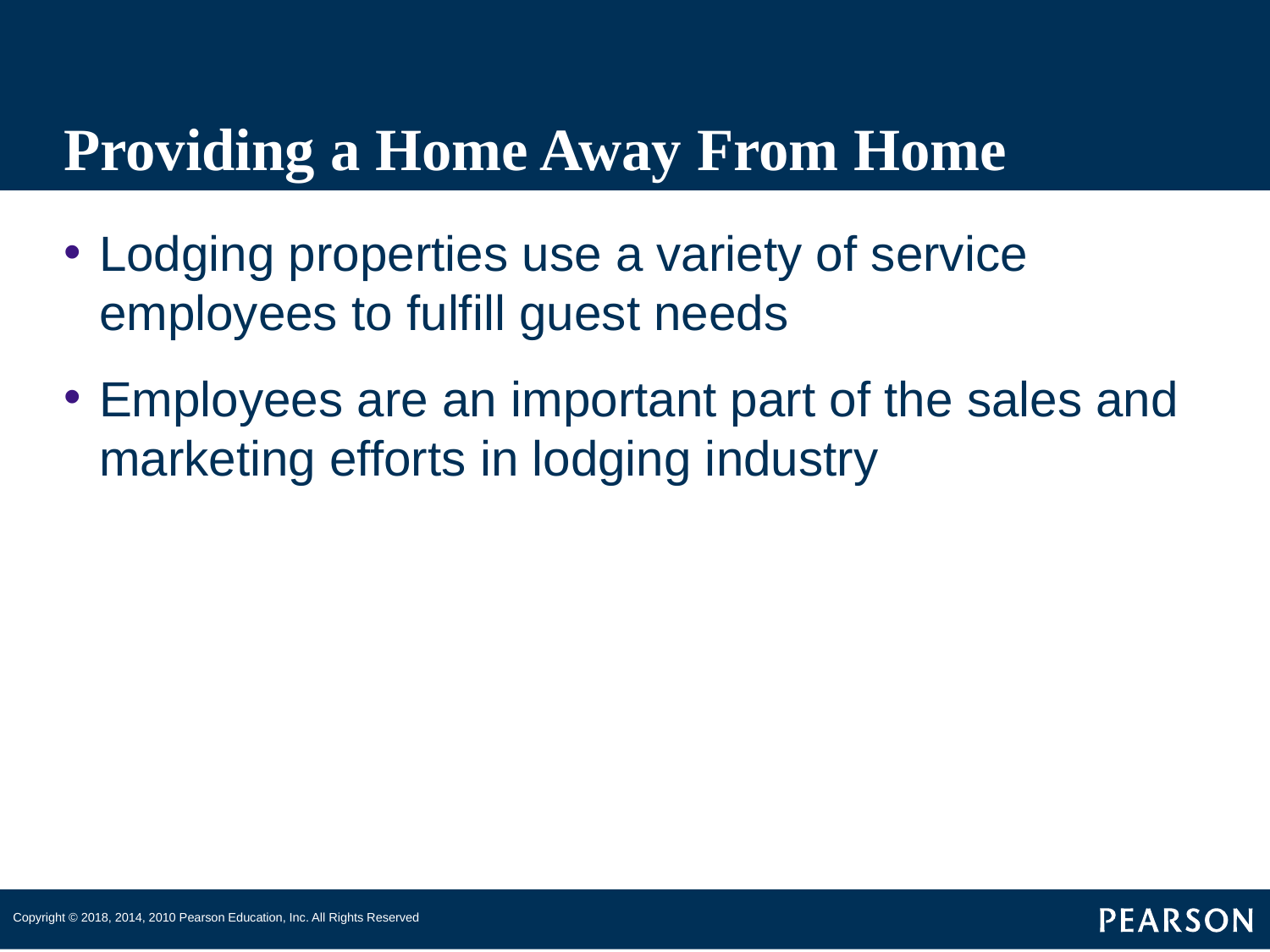

# Providing a Home Away From Home
Lodging properties use a variety of service employees to fulfill guest needs
Employees are an important part of the sales and marketing efforts in lodging industry